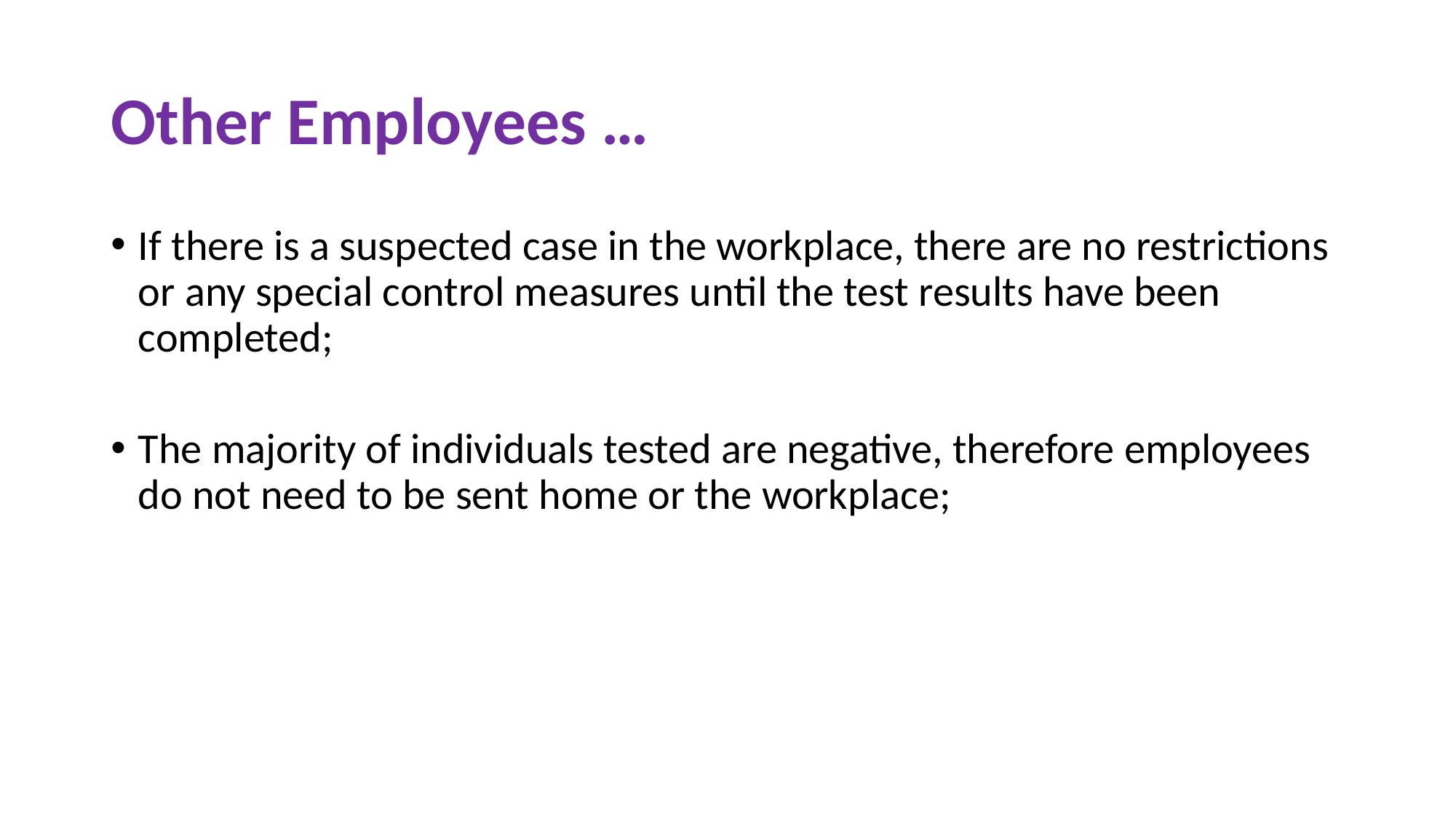

# Other Employees …
If there is a suspected case in the workplace, there are no restrictions or any special control measures until the test results have been completed;
The majority of individuals tested are negative, therefore employees do not need to be sent home or the workplace;